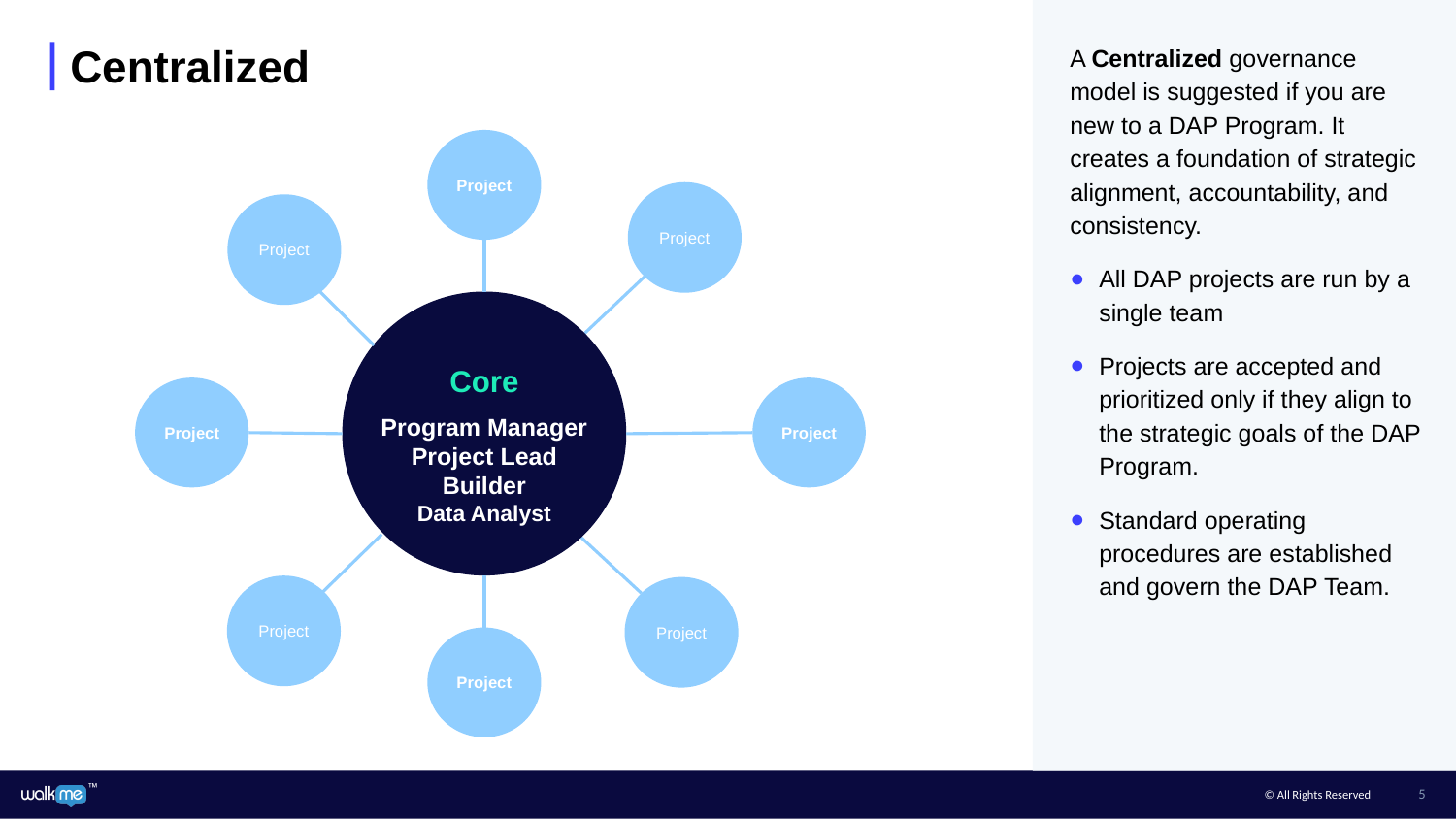

A Centralized governance model is suggested if you are new to a DAP Program. It creates a foundation of strategic alignment, accountability, and consistency.
All DAP projects are run by a single team
Projects are accepted and prioritized only if they align to the strategic goals of the DAP Program.
Standard operating procedures are established and govern the DAP Team.
# Centralized
Project
Project
Project

Core
Project
Project
Program Manager
Project Lead
Builder
Data Analyst
Project
Project
Project